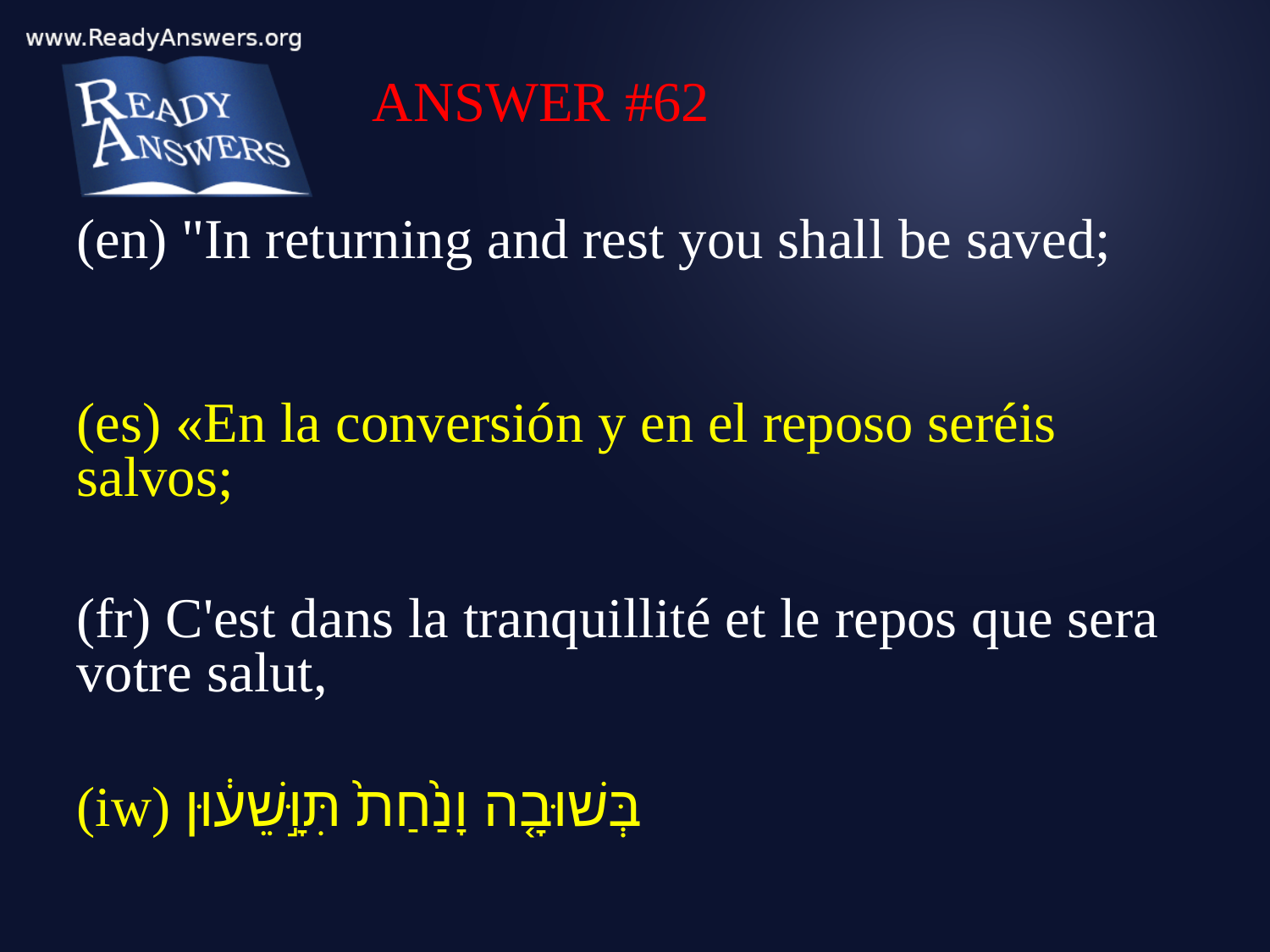

ANSWER #62
(en) "In returning and rest you shall be saved;
(es) «En la conversión y en el reposo seréis salvos;
(fr) C'est dans la tranquillité et le repos que sera votre salut,
(iw) בְּשׁוּבָ֤ה וָנַ֙חַת֙ תִּוָּ֣שֵׁע֔וּן